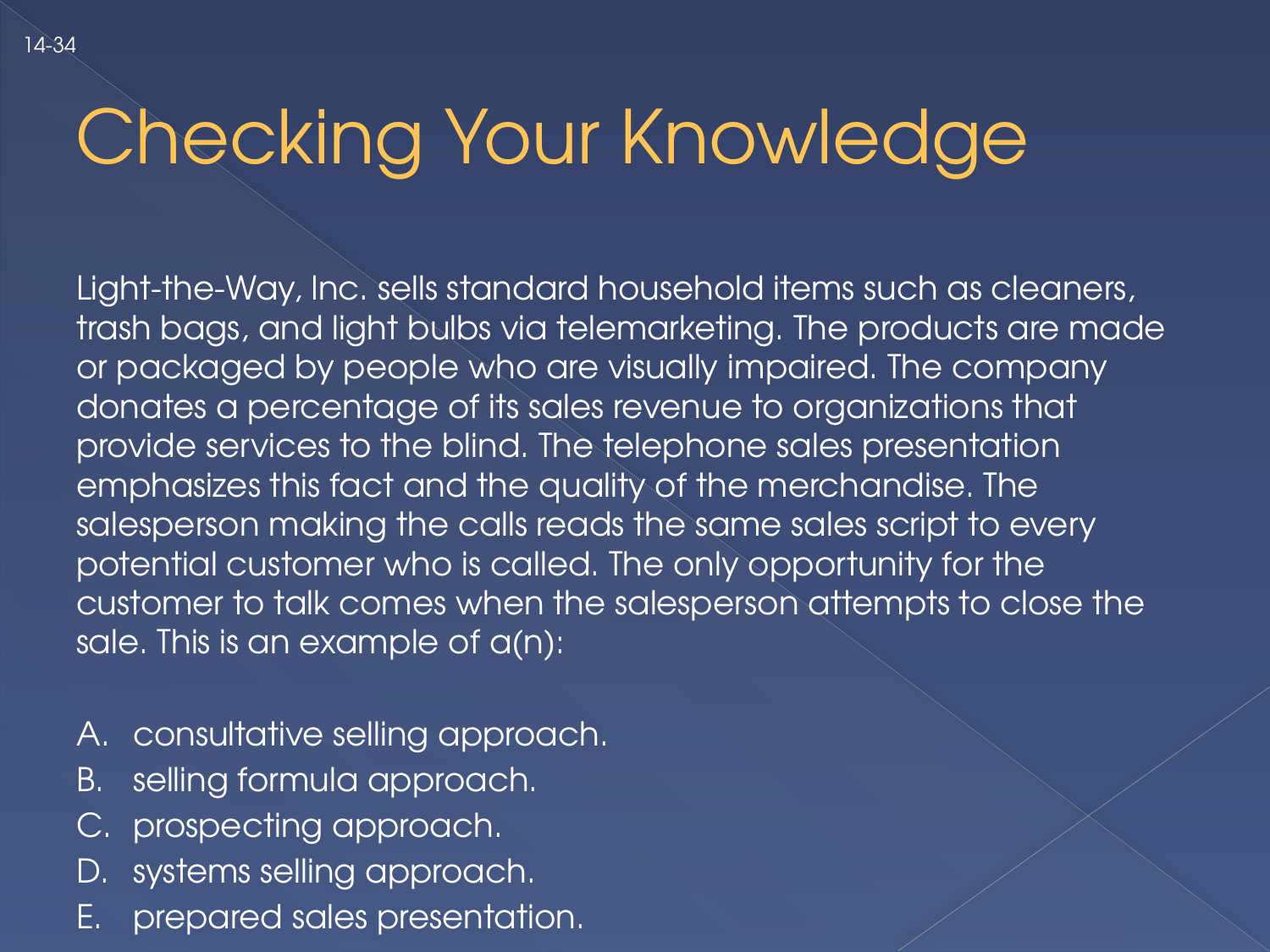

14-34
# Checking Your Knowledge
Light-the-Way, Inc. sells standard household items such as cleaners, trash bags, and light bulbs via telemarketing. The products are made or packaged by people who are visually impaired. The company donates a percentage of its sales revenue to organizations that provide services to the blind. The telephone sales presentation emphasizes this fact and the quality of the merchandise. The salesperson making the calls reads the same sales script to every potential customer who is called. The only opportunity for the customer to talk comes when the salesperson attempts to close the sale. This is an example of a(n):

A.	consultative selling approach.
B.	selling formula approach.
C.	prospecting approach.
D.	systems selling approach.
E.	prepared sales presentation.